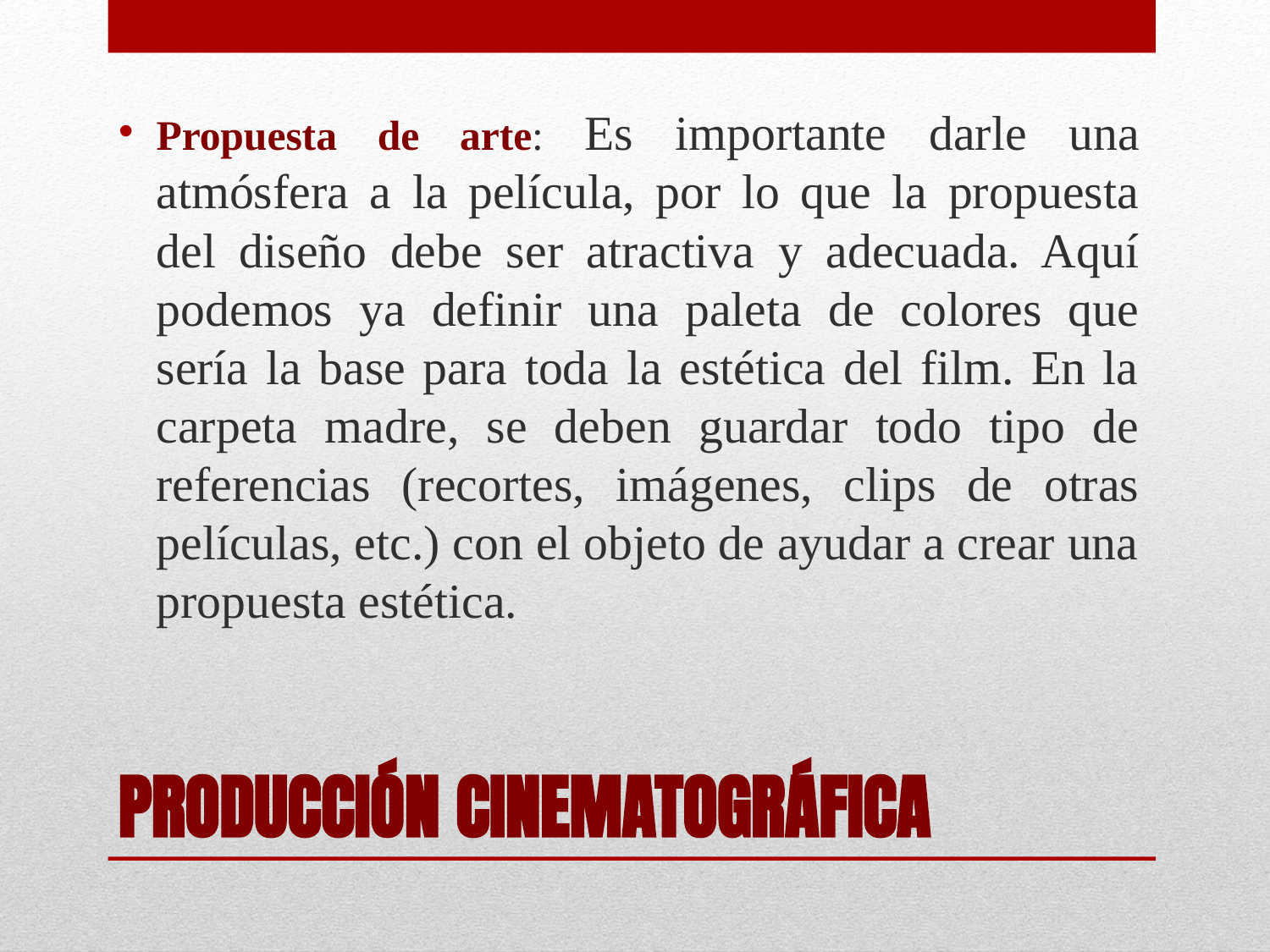

Propuesta de arte: Es importante darle una atmósfera a la película, por lo que la propuesta del diseño debe ser atractiva y adecuada. Aquí podemos ya definir una paleta de colores que sería la base para toda la estética del film. En la carpeta madre, se deben guardar todo tipo de referencias (recortes, imágenes, clips de otras películas, etc.) con el objeto de ayudar a crear una propuesta estética.
# Producción Cinematográfica